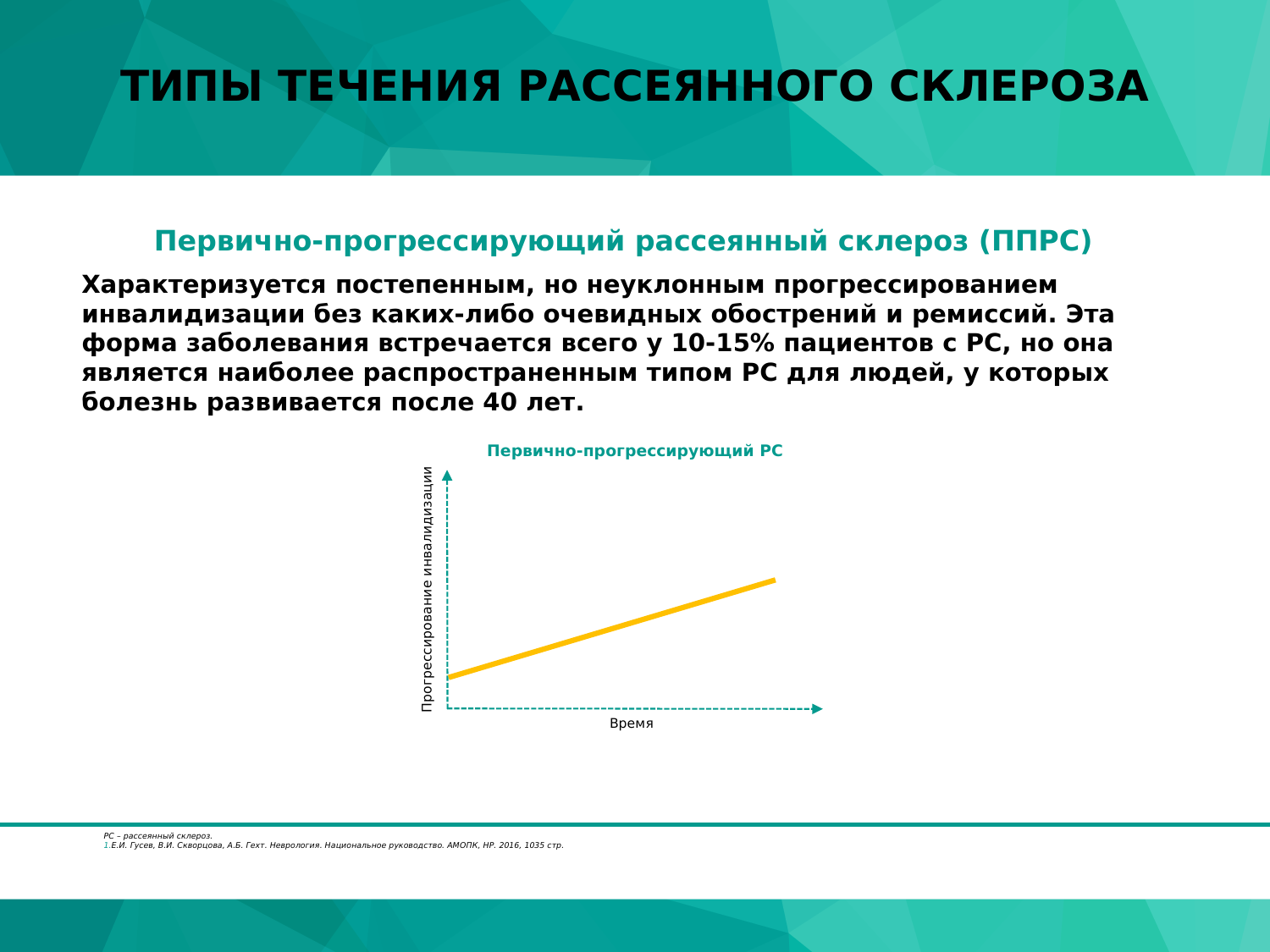

# ТИПЫ ТЕЧЕНИЯ РАССЕЯННОГО СКЛЕРОЗА
Первично-прогрессирующий рассеянный склероз (ППРС)
Характеризуется постепенным, но неуклонным прогрессированием инвалидизации без каких-либо очевидных обострений и ремиссий. Эта форма заболевания встречается всего у 10-15% пациентов с РС, но она является наиболее распространенным типом РС для людей, у которых болезнь развивается после 40 лет.

Первично-прогрессирующий РС
Прогрессирование инвалидизации
Время
РС – рассеянный склероз.
Е.И. Гусев, В.И. Скворцова, А.Б. Гехт. Неврология. Национальное руководство. АМОПК, НР. 2016, 1035 стр.